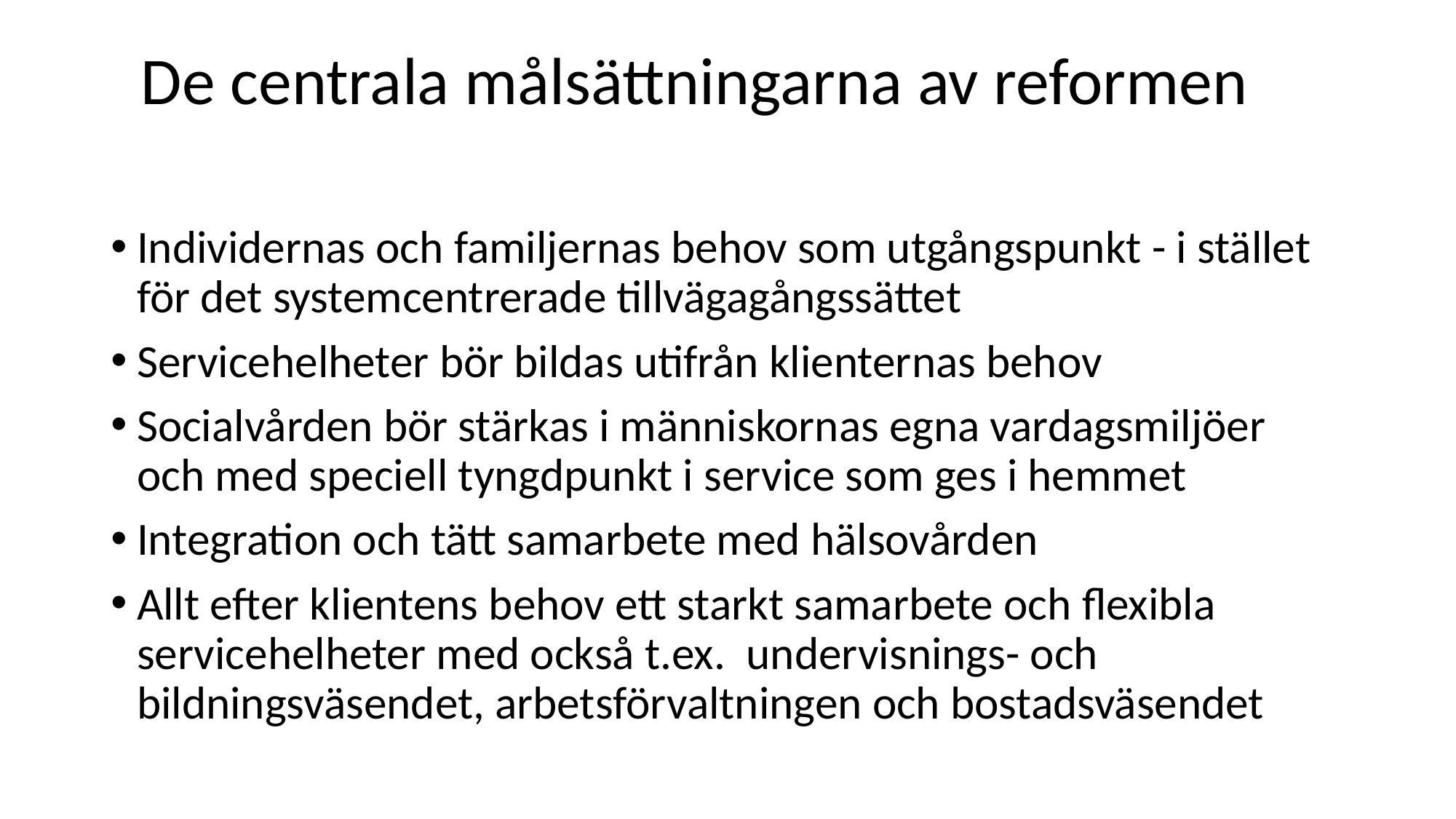

# De centrala målsättningarna av reformen
Individernas och familjernas behov som utgångspunkt - i stället för det systemcentrerade tillvägagångssättet
Servicehelheter bör bildas utifrån klienternas behov
Socialvården bör stärkas i människornas egna vardagsmiljöer och med speciell tyngdpunkt i service som ges i hemmet
Integration och tätt samarbete med hälsovården
Allt efter klientens behov ett starkt samarbete och flexibla servicehelheter med också t.ex.  undervisnings- och bildningsväsendet, arbetsförvaltningen och bostadsväsendet